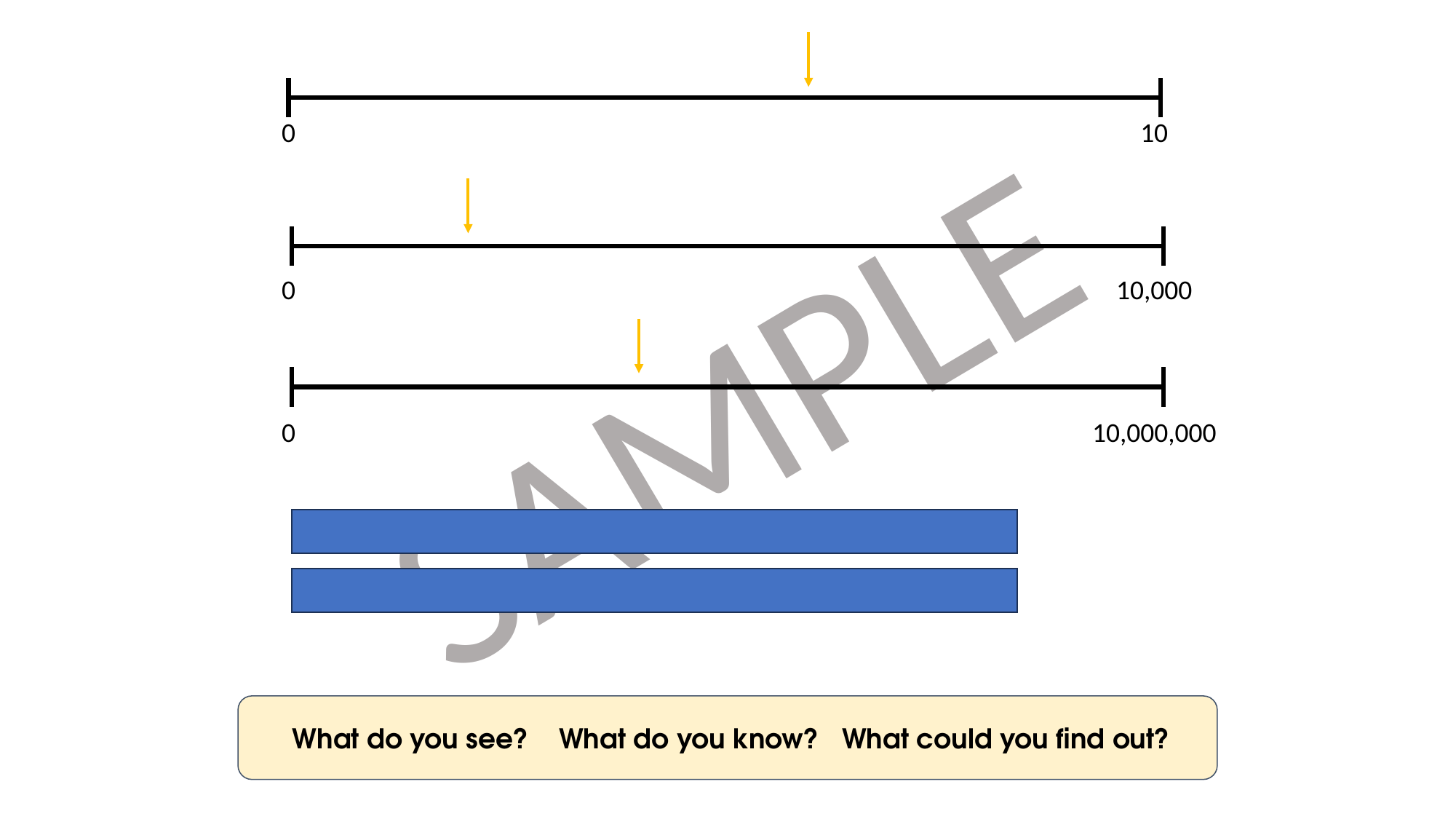

0
10
0
10,000
0
10,000,000
What numbers are the arrows pointing to?

What is the same and what is different about the number lines?

 What do you see?    What do you know?   What could you find out?